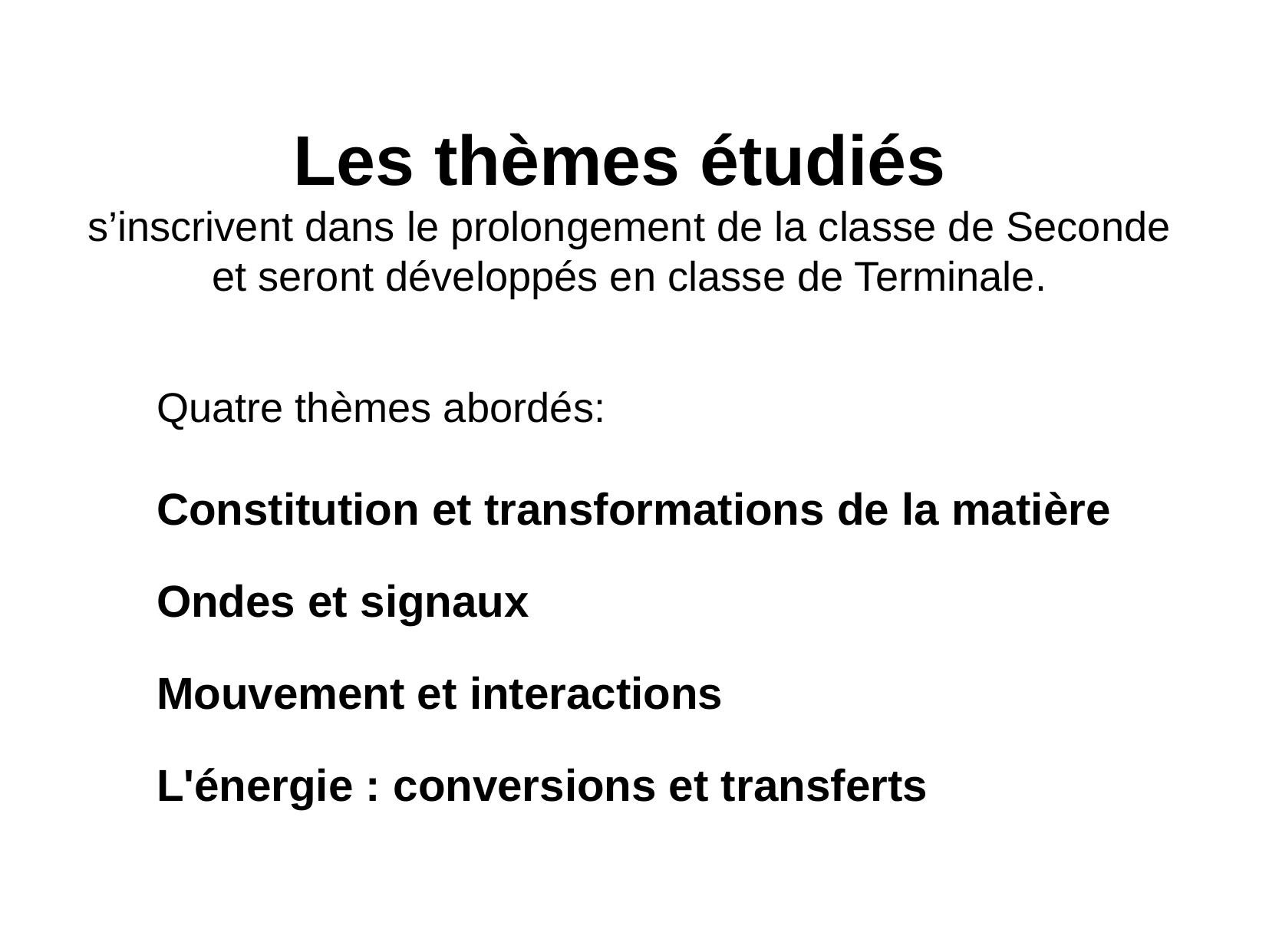

Les thèmes étudiés
s’inscrivent dans le prolongement de la classe de Seconde
et seront développés en classe de Terminale.
Quatre thèmes abordés:

Constitution et transformations de la matière

Ondes et signaux

Mouvement et interactions

L'énergie : conversions et transferts